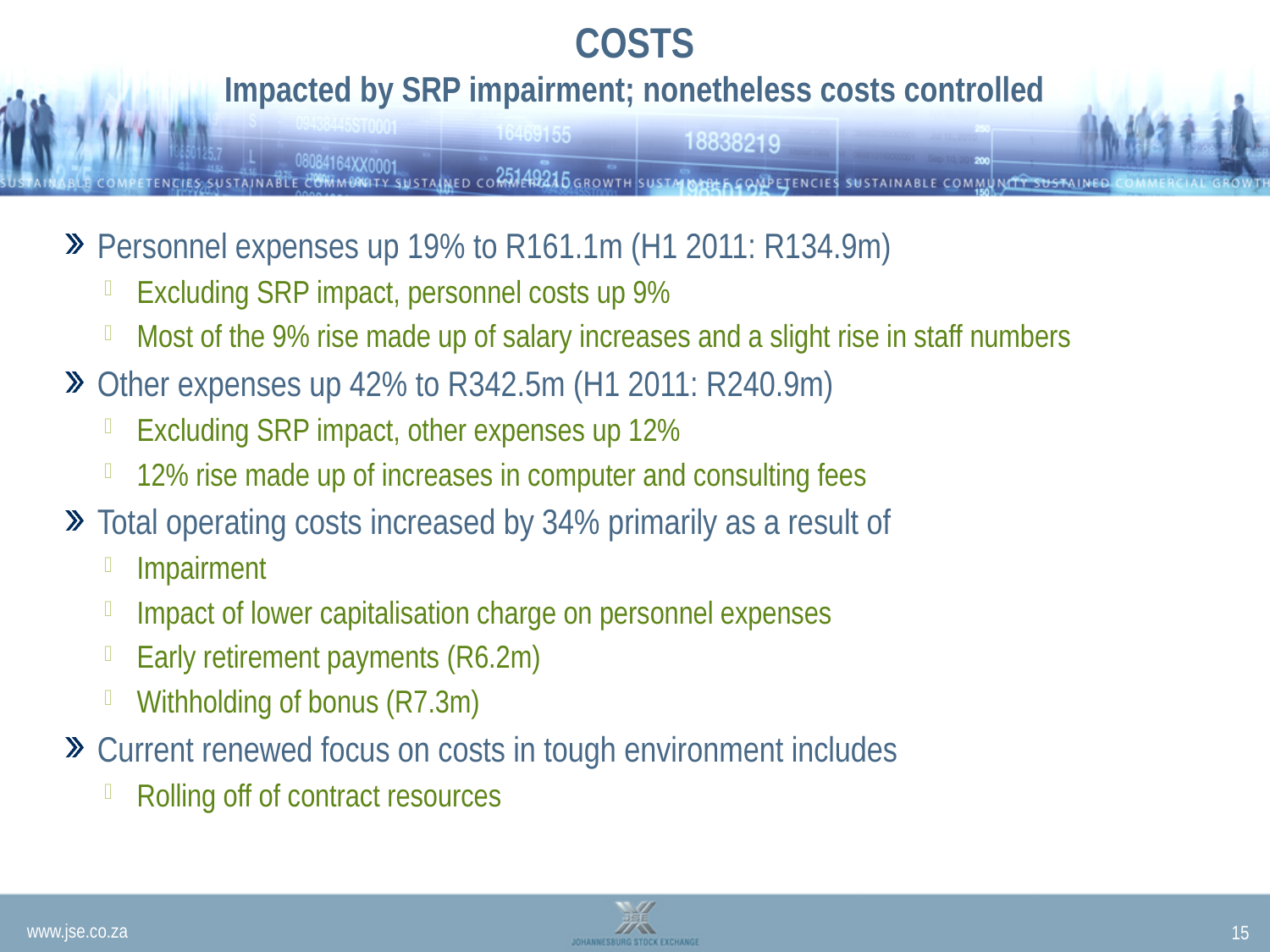

# COSTS Impacted by SRP impairment; nonetheless costs controlled
Personnel expenses up 19% to R161.1m (H1 2011: R134.9m)
Excluding SRP impact, personnel costs up 9%
Most of the 9% rise made up of salary increases and a slight rise in staff numbers
Other expenses up 42% to R342.5m (H1 2011: R240.9m)
Excluding SRP impact, other expenses up 12%
12% rise made up of increases in computer and consulting fees
Total operating costs increased by 34% primarily as a result of
Impairment
Impact of lower capitalisation charge on personnel expenses
Early retirement payments (R6.2m)
Withholding of bonus (R7.3m)
Current renewed focus on costs in tough environment includes
Rolling off of contract resources

15